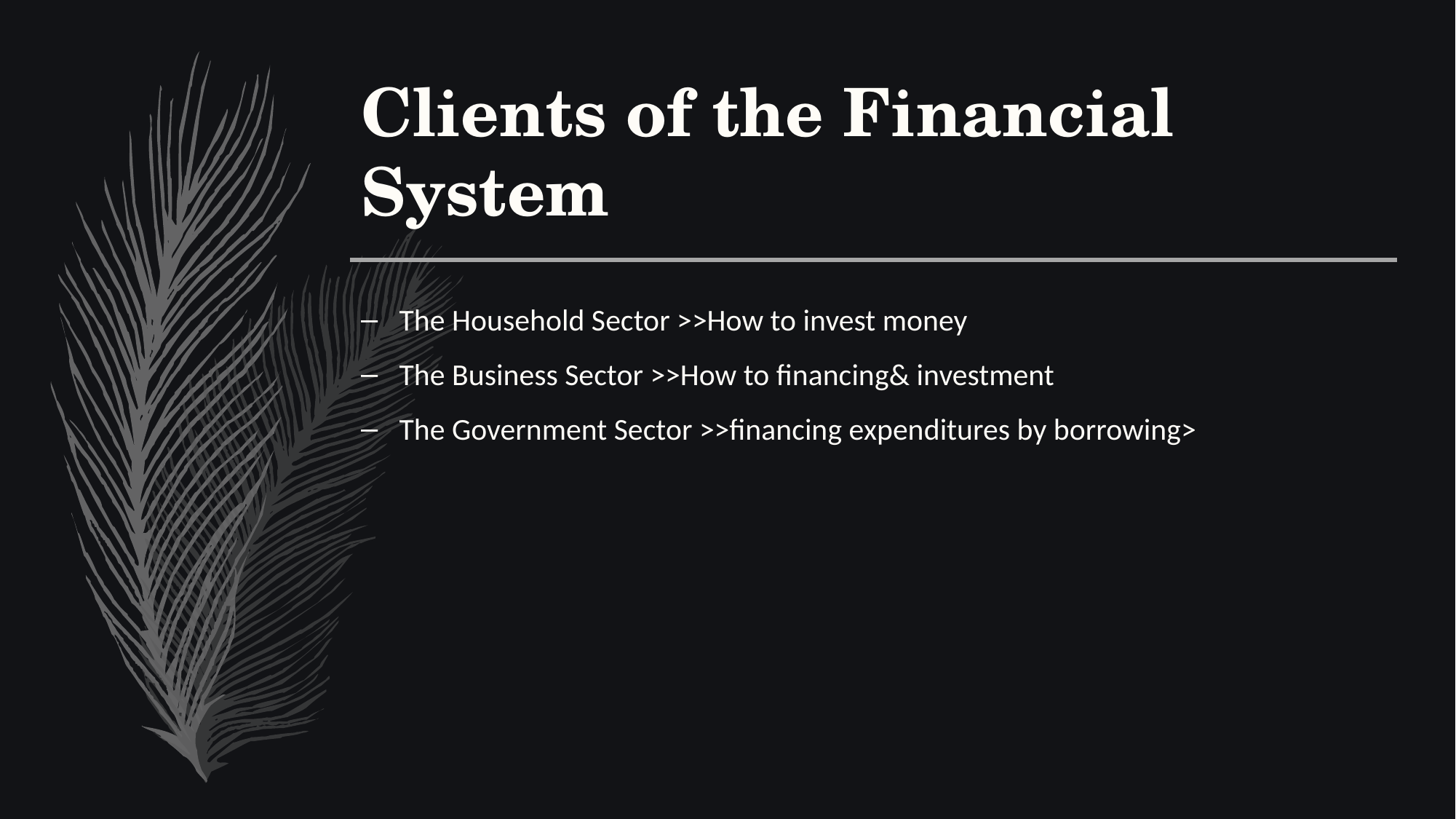

# Clients of the Financial System
The Household Sector >>How to invest money
The Business Sector >>How to financing& investment
The Government Sector >>financing expenditures by borrowing>